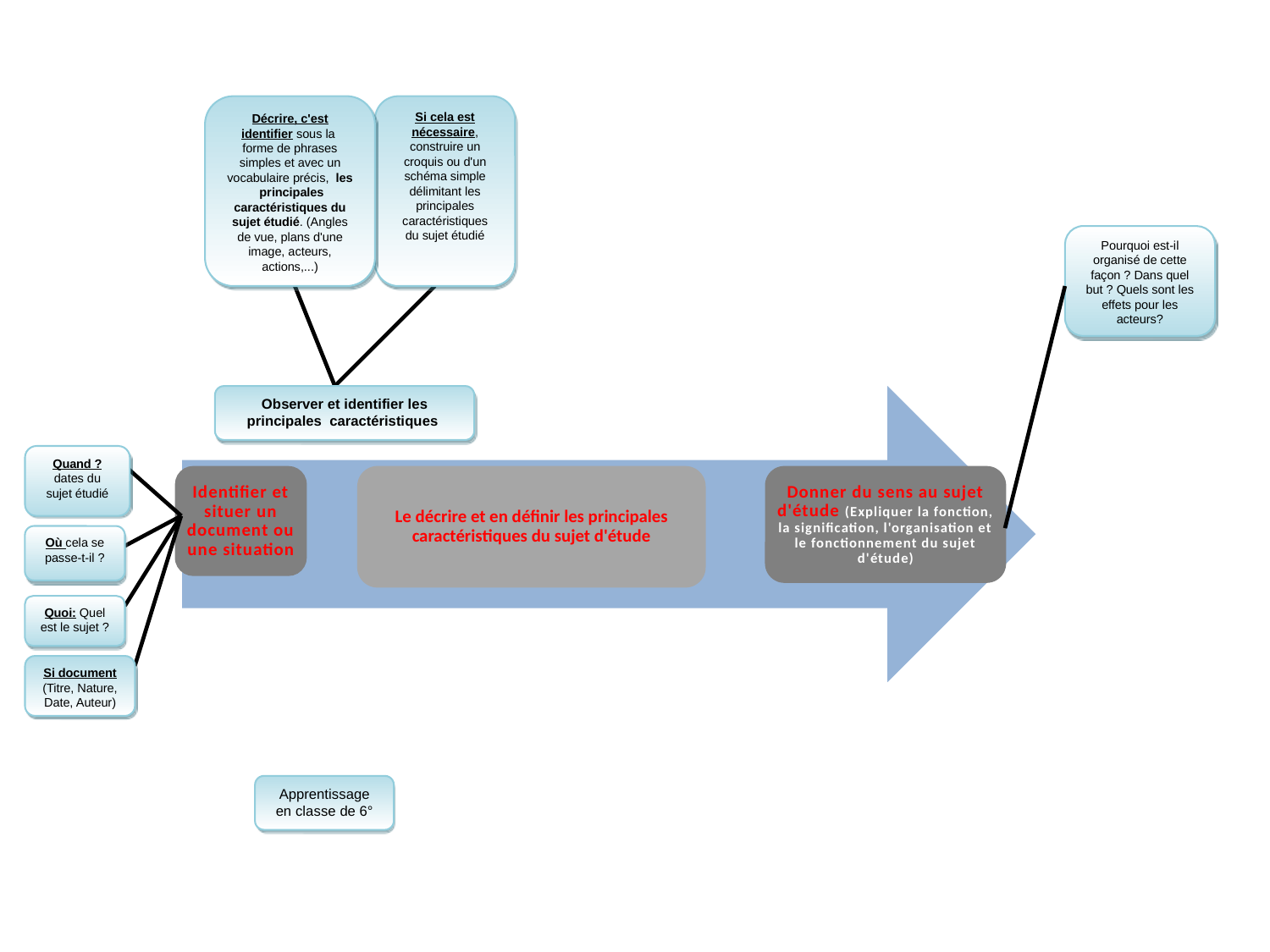

Décrire, c'est identifier sous la  forme de phrases simples et avec un vocabulaire précis,  les  principales caractéristiques du sujet étudié. (Angles de vue, plans d'une image, acteurs, actions,...)

Si cela est nécessaire, construire un croquis ou d'un schéma simple délimitant les principales caractéristiques du sujet étudié

Pourquoi est-il organisé de cette façon ? Dans quel but ? Quels sont les effets pour les acteurs?

Identifier et situer un document ou une situation
Le décrire et en définir les principales caractéristiques du sujet d'étude
Donner du sens au sujet d'étude (Expliquer la fonction, la signification, l'organisation et le fonctionnement du sujet d'étude)
Observer et identifier les principales  caractéristiques

Quand ?
dates du sujet étudié

Où cela se passe-t-il ?

Quoi: Quel est le sujet ?
Si document (Titre, Nature, Date, Auteur)

Apprentissage en classe de 6°